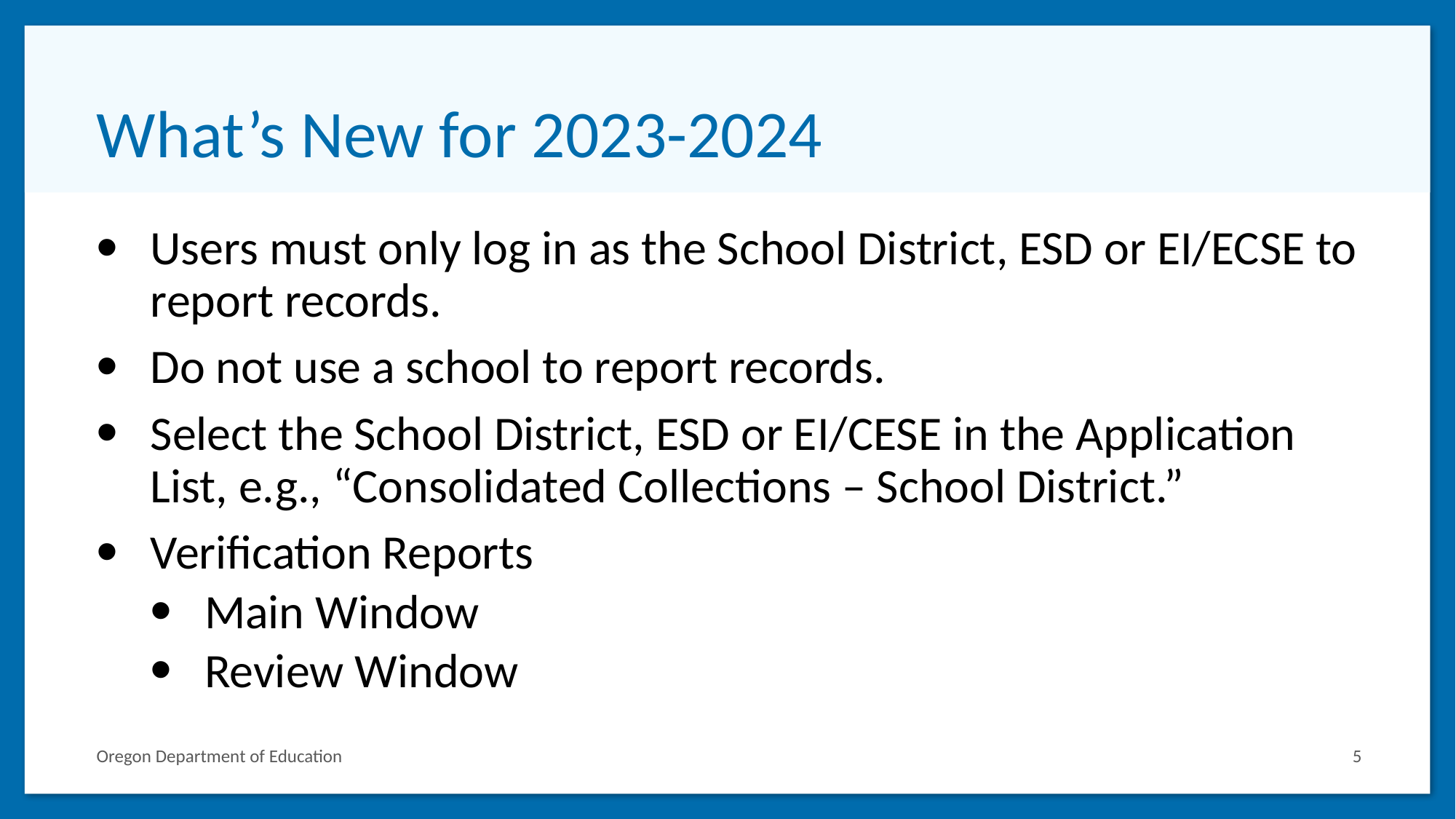

# What’s New for 2023-2024
Users must only log in as the School District, ESD or EI/ECSE to report records.
Do not use a school to report records.
Select the School District, ESD or EI/CESE in the Application List, e.g., “Consolidated Collections – School District.”
Verification Reports
Main Window
Review Window

Oregon Department of Education
5